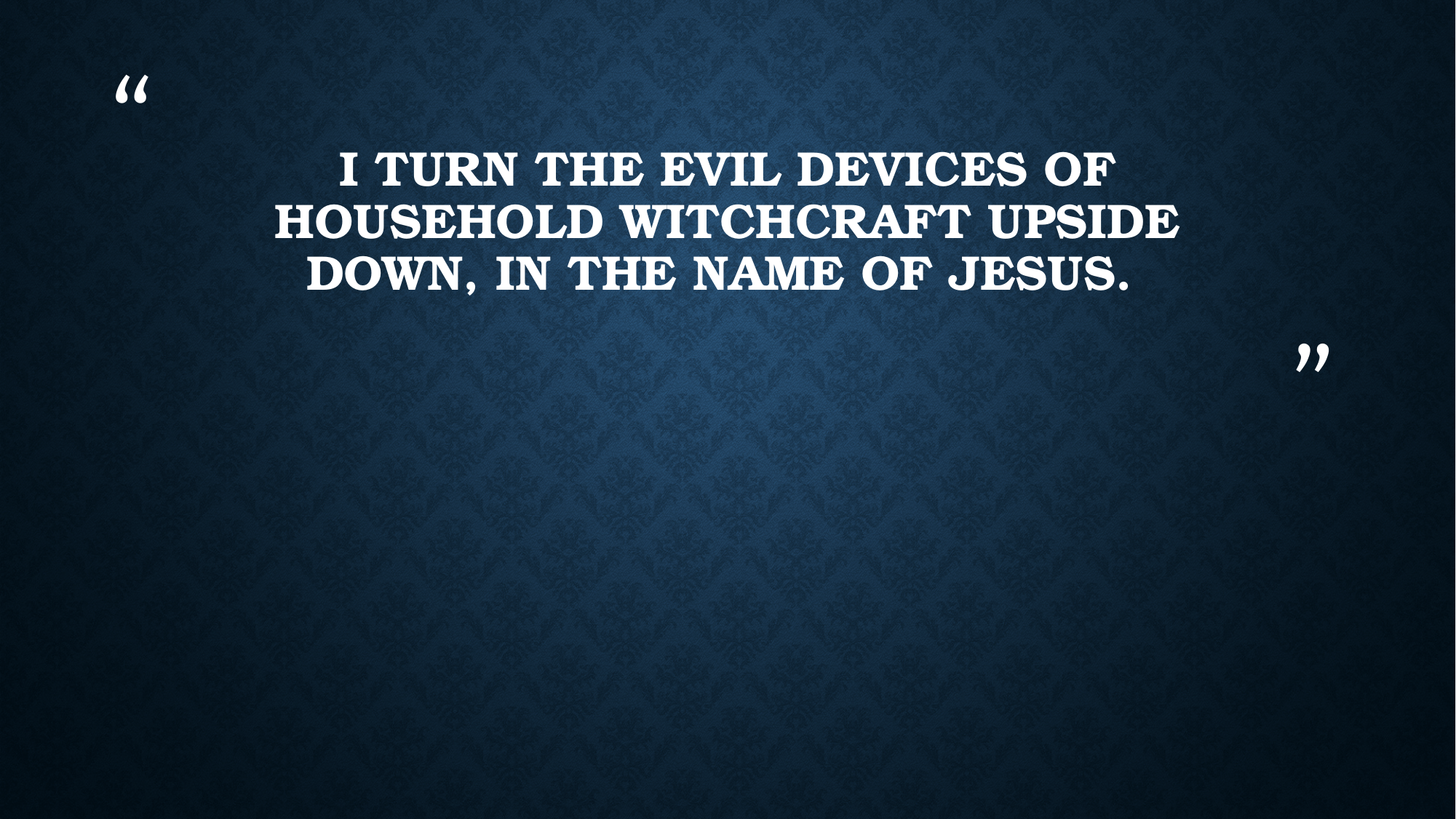

# I turn the evil devices of household witchcraft upside down, in the name of Jesus.